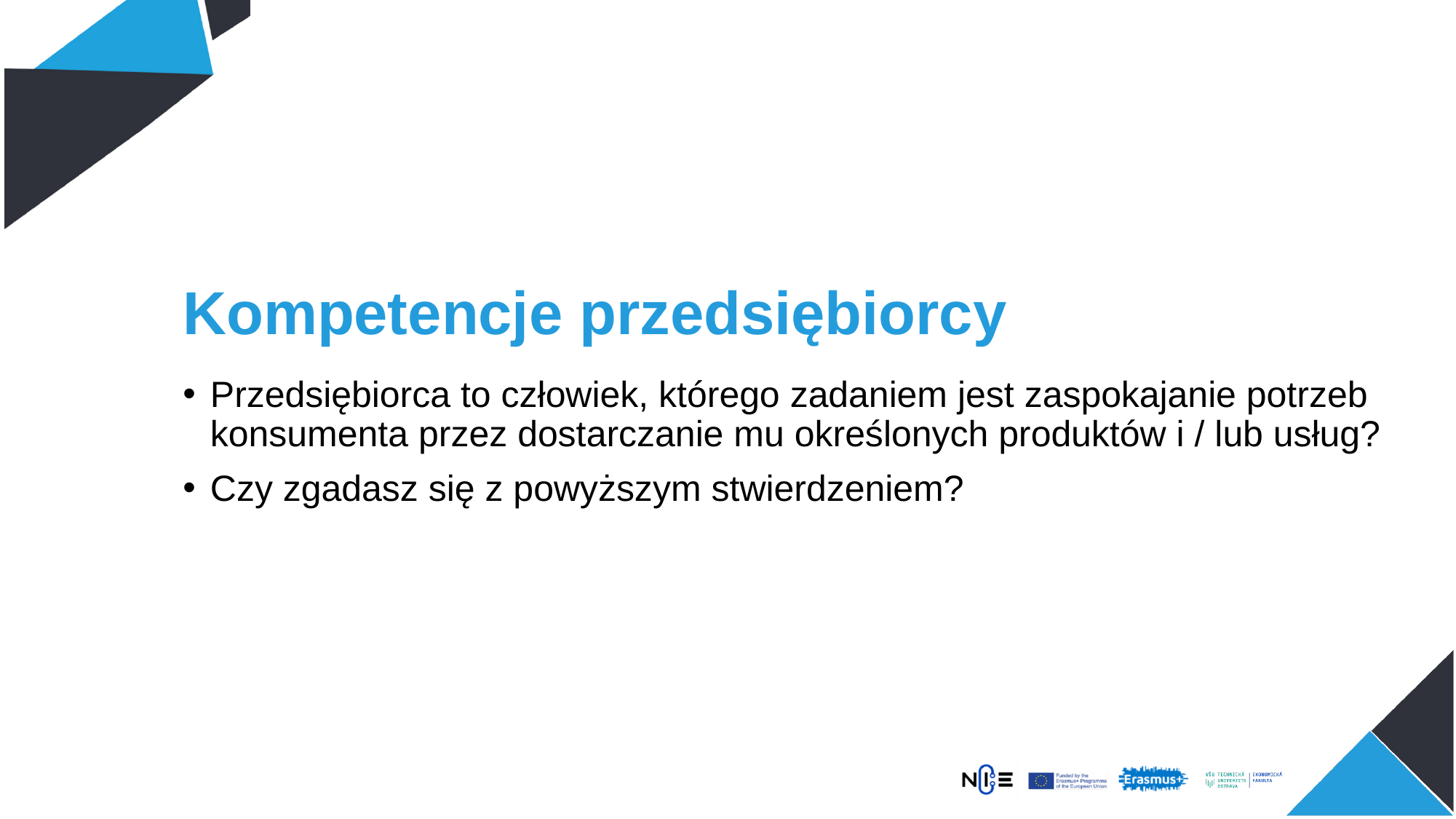

# Kompetencje przedsiębiorcy
Przedsiębiorca to człowiek, którego zadaniem jest zaspokajanie potrzeb konsumenta przez dostarczanie mu określonych produktów i / lub usług?
Czy zgadasz się z powyższym stwierdzeniem?